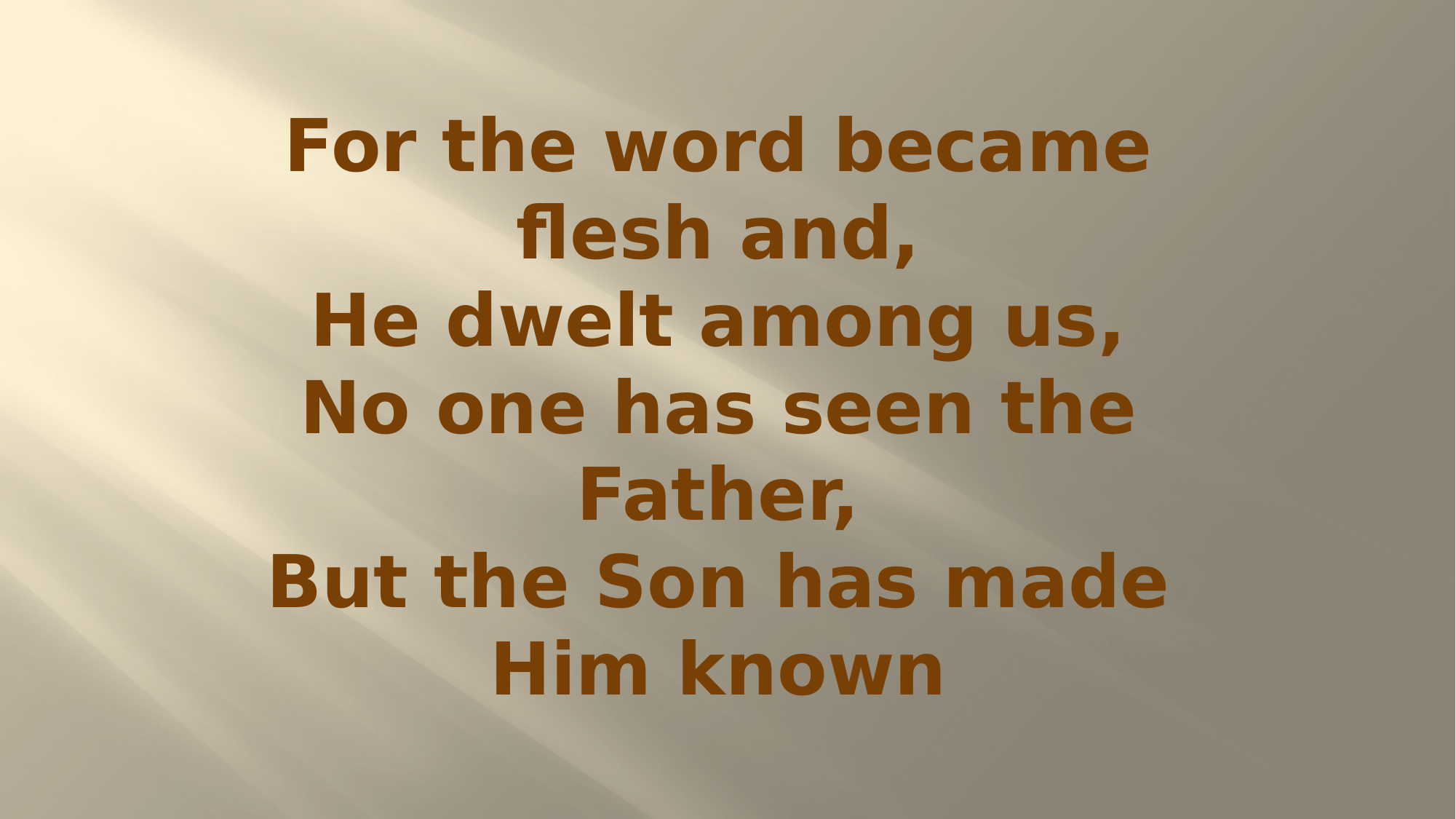

# For the word became flesh and, He dwelt among us, No one has seen the Father, But the Son has made Him known